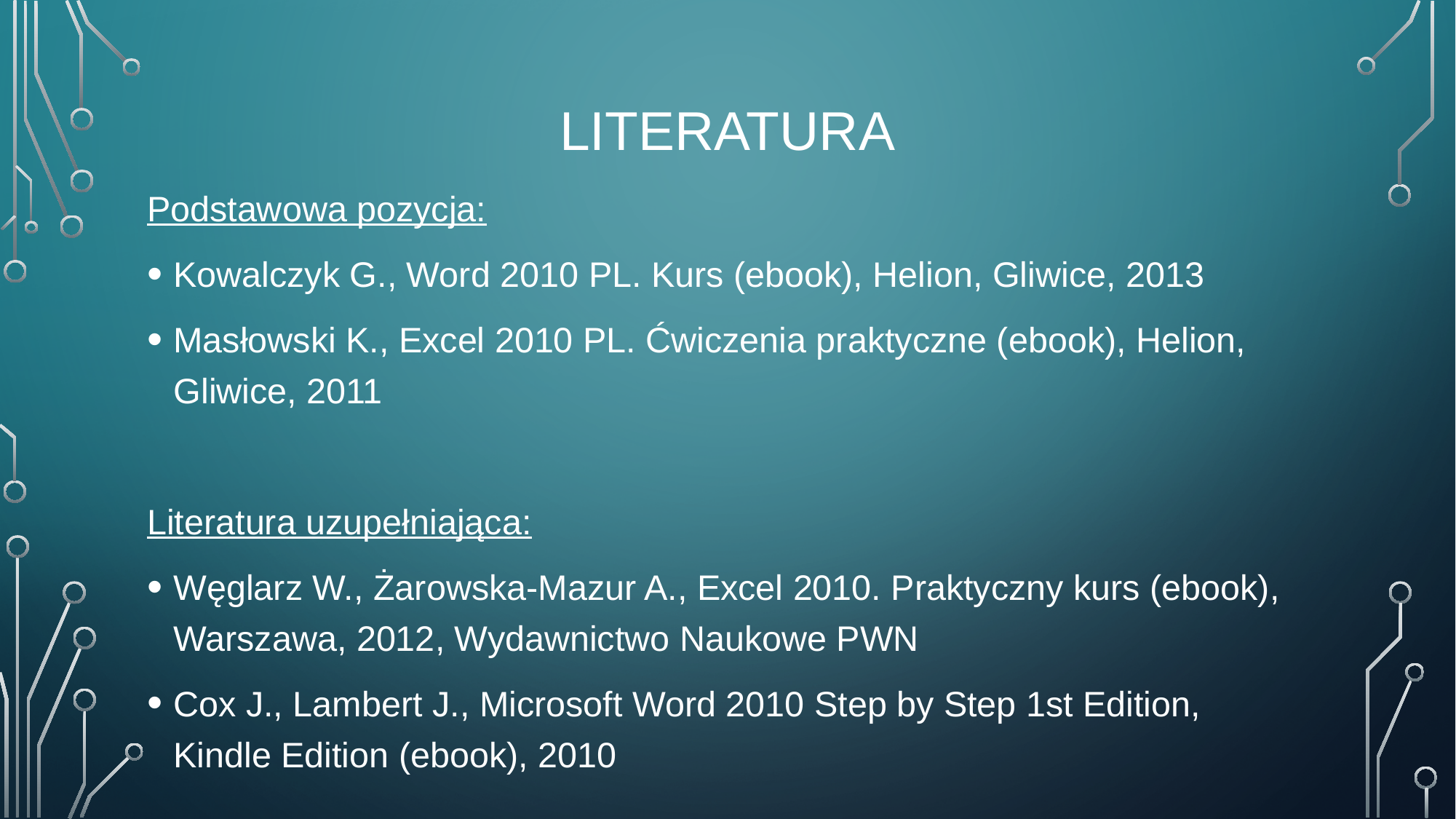

# Literatura
Podstawowa pozycja:
Kowalczyk G., Word 2010 PL. Kurs (ebook), Helion, Gliwice, 2013
Masłowski K., Excel 2010 PL. Ćwiczenia praktyczne (ebook), Helion, Gliwice, 2011

Literatura uzupełniająca:
Węglarz W., Żarowska-Mazur A., Excel 2010. Praktyczny kurs (ebook), Warszawa, 2012, Wydawnictwo Naukowe PWN
Cox J., Lambert J., Microsoft Word 2010 Step by Step 1st Edition, Kindle Edition (ebook), 2010